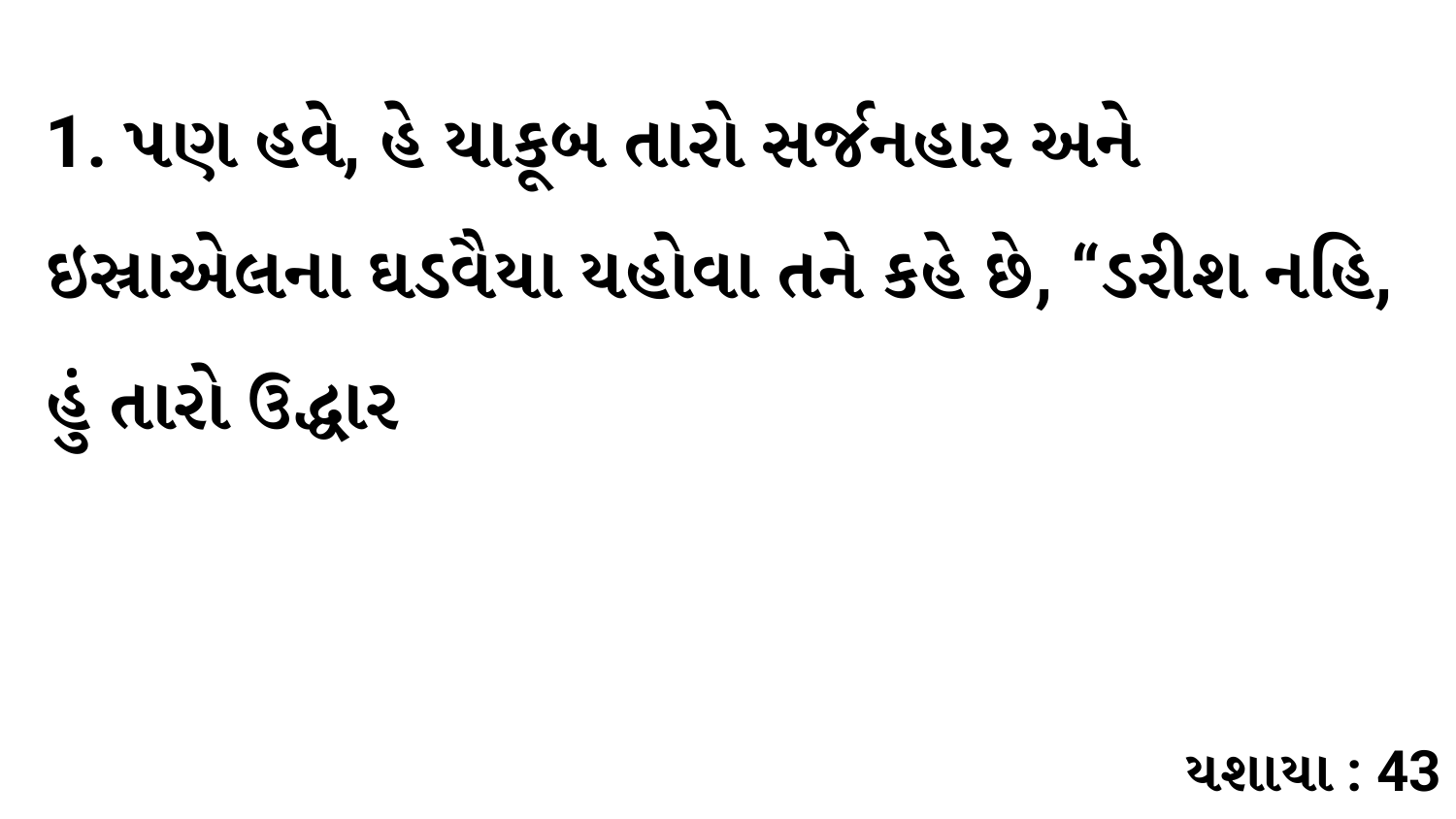

1. પણ હવે, હે યાકૂબ તારો સર્જનહાર અને ઇસ્રાએલના ઘડવૈયા યહોવા તને કહે છે, “ડરીશ નહિ, હું તારો ઉદ્ધાર
યશાયા : 43